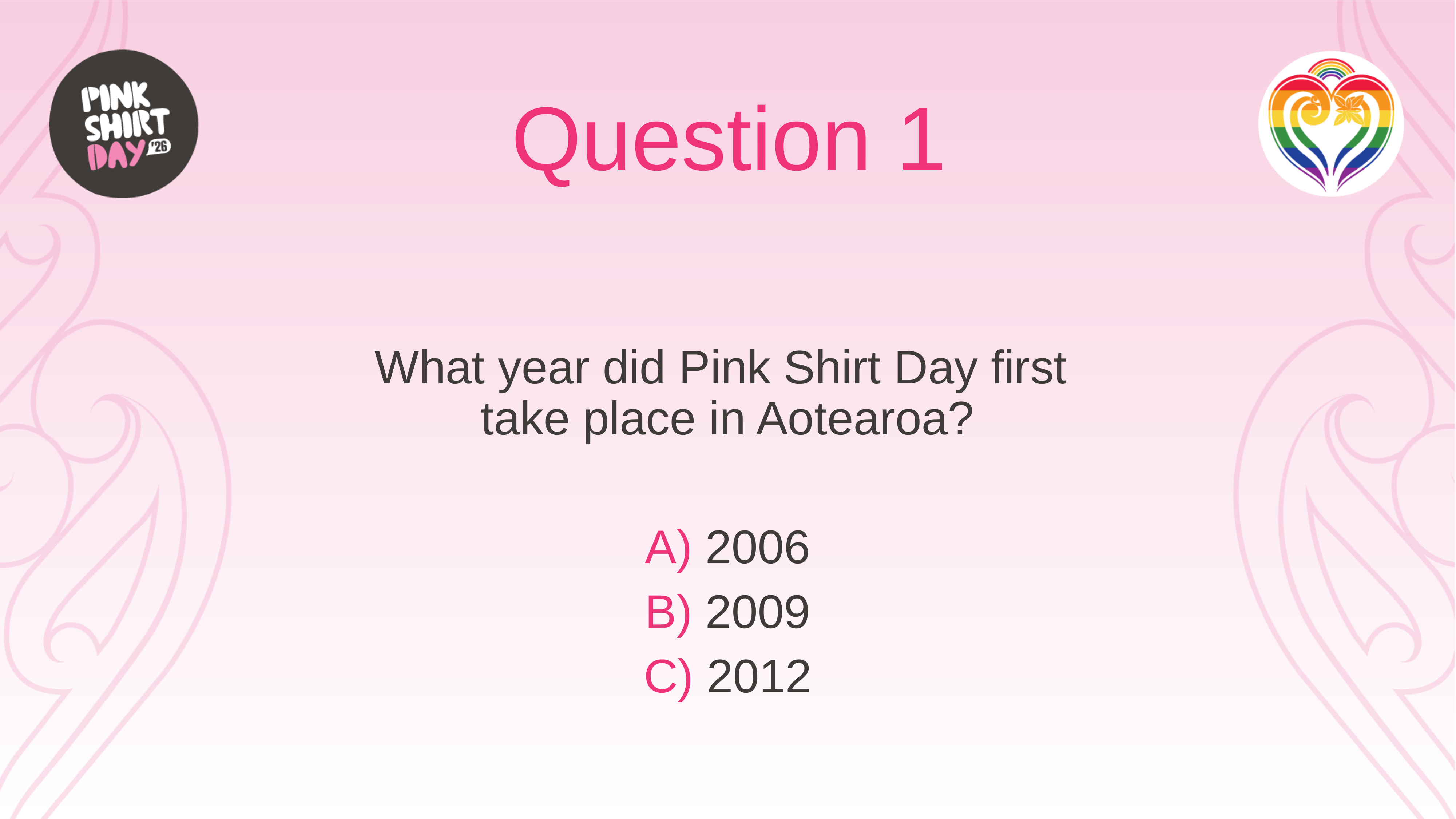

# Question 1
What year did Pink Shirt Day first
take place in Aotearoa?

A) 2006
B) 2009
C) 2012